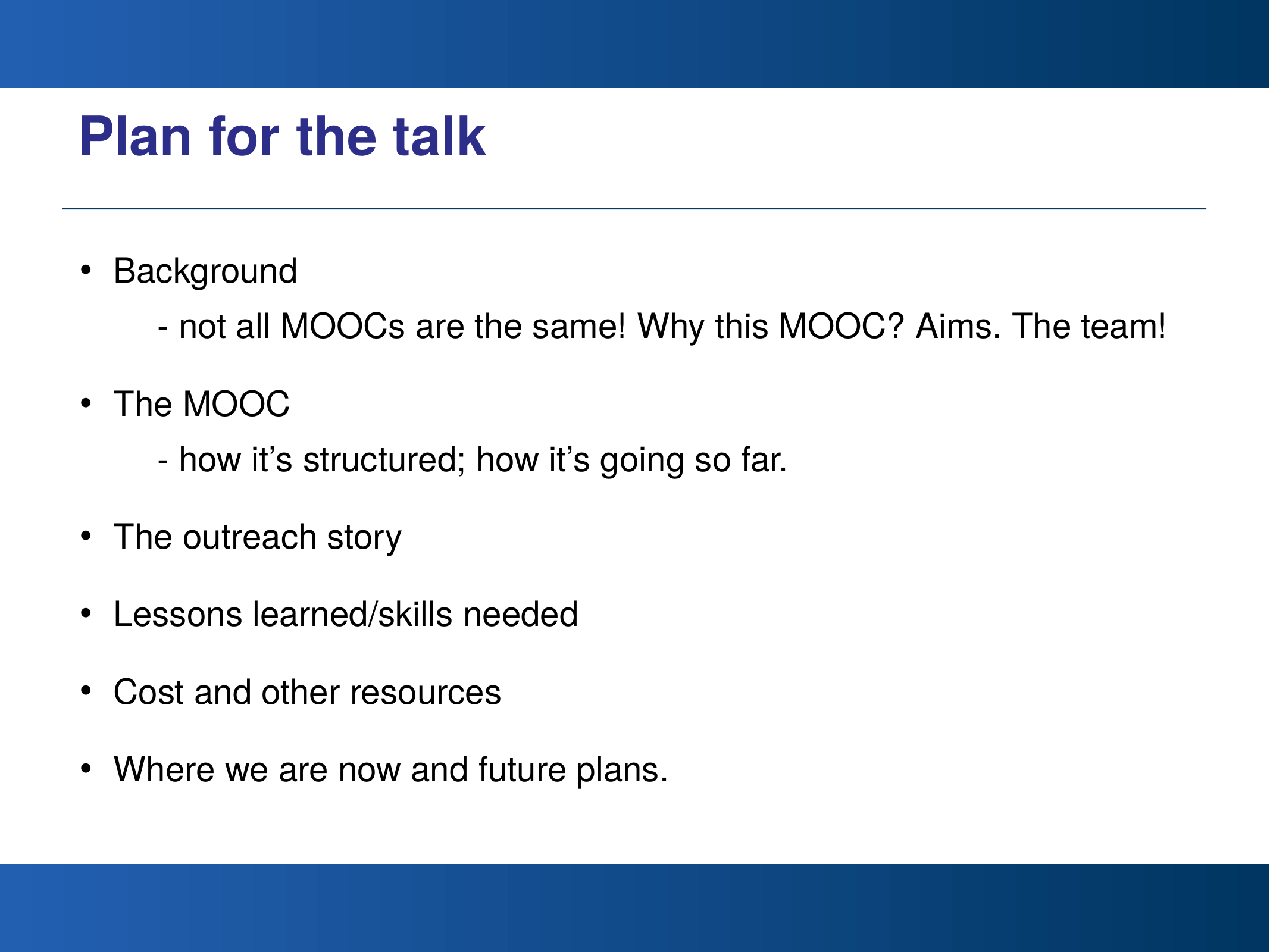

# Plan for the talk
Background
        - not all MOOCs are the same! Why this MOOC? Aims. The team!
The MOOC
        - how it’s structured; how it’s going so far.
The outreach story
Lessons learned/skills needed
Cost and other resources
Where we are now and future plans.